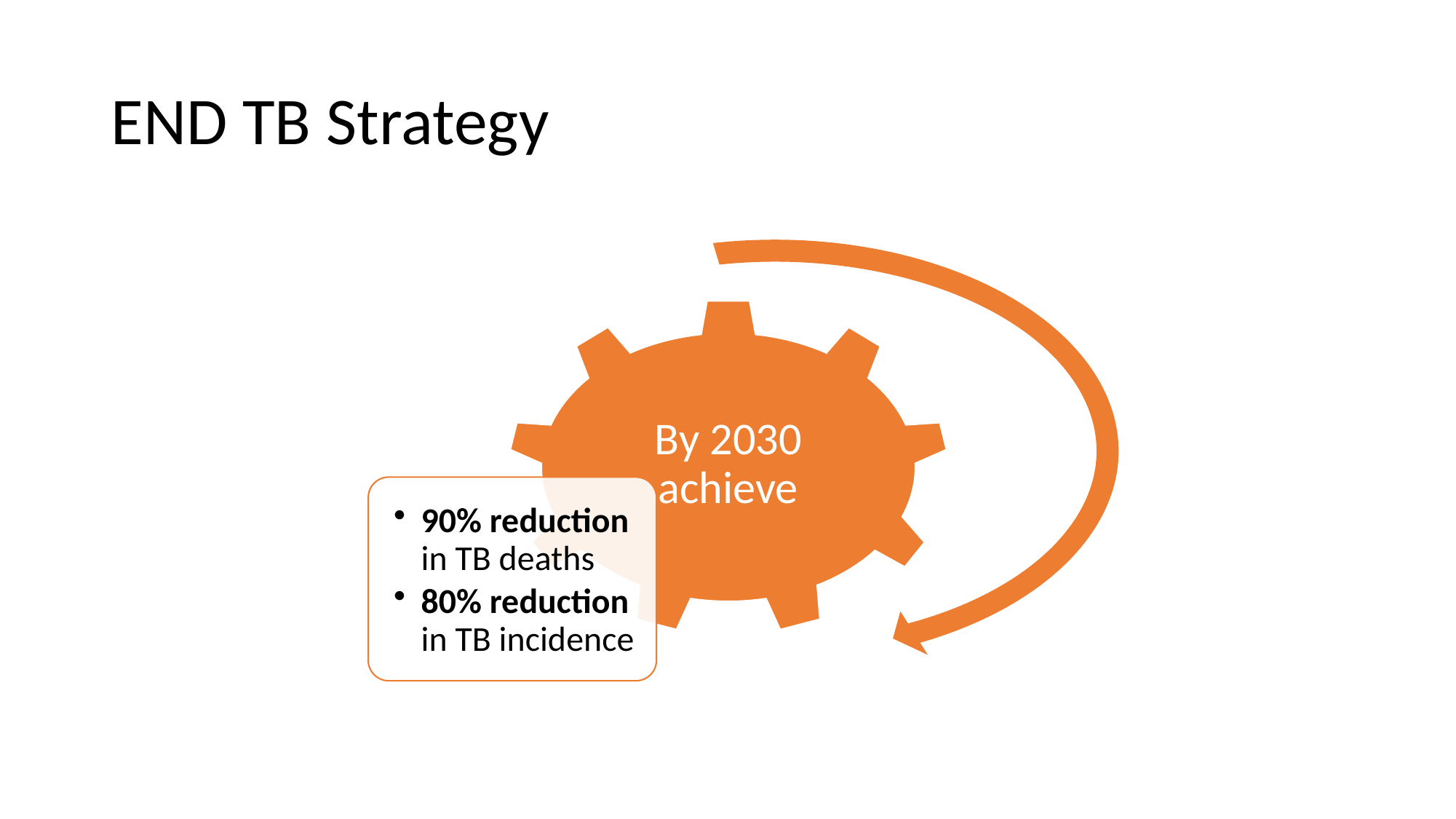

# END TB Strategy
By 2030 achieve
90% reduction in TB deaths
80% reduction in TB incidence